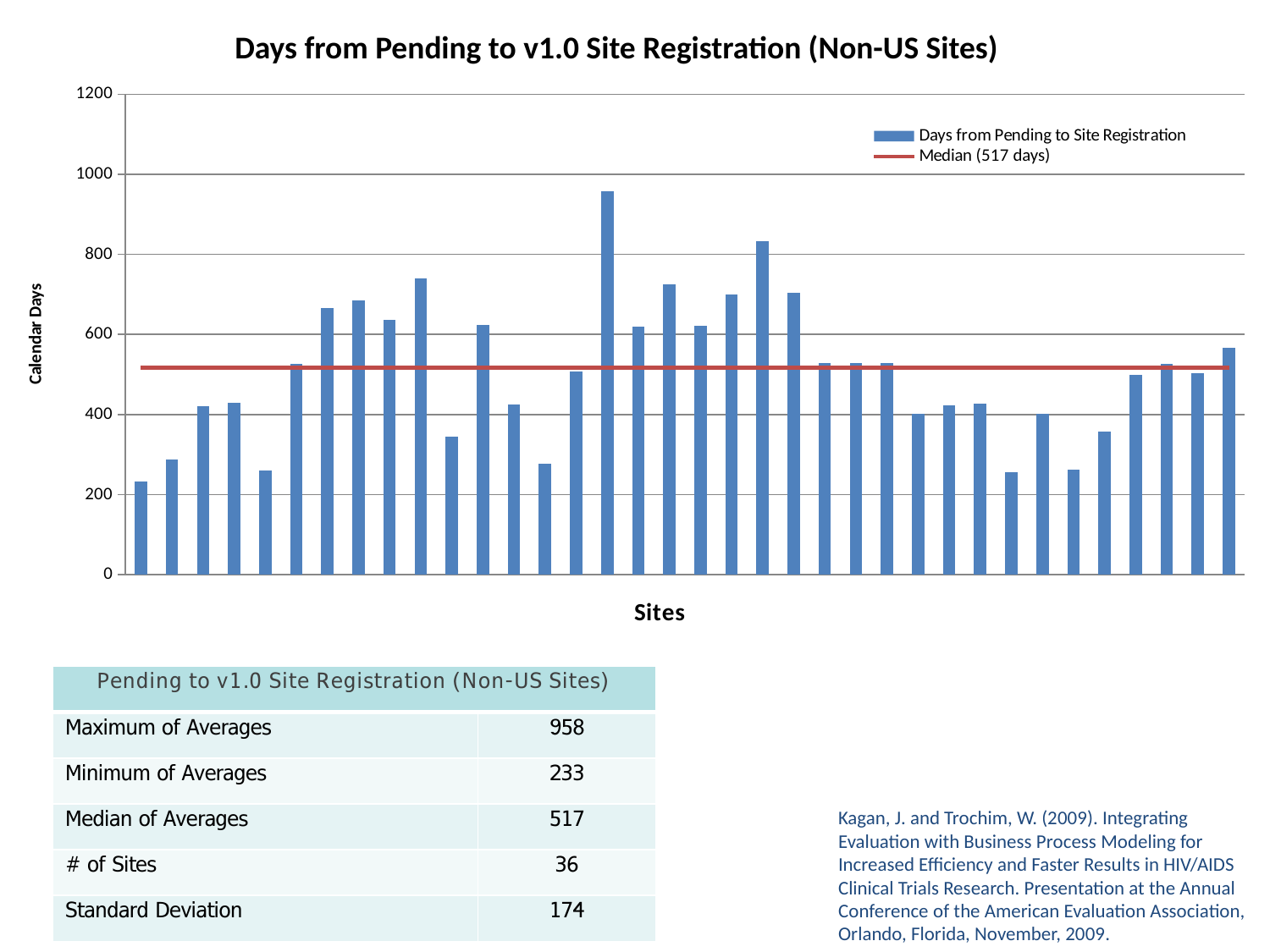

Days from Pending to v1.0 Site Registration (Non-US Sites)

### Chart

| Category | Days from Pending to Site Registration | Median (517 days) |
|---|---|---|
| Asociacion Civil Impacta Salud y Educacion - Miraflores, CRS  | 233.0 | 517.0 |
| Asociacion Civil Selva Amazonica, CRS  | 288.0 | 517.0 |
| CAPRISA Aurum CRS  | 421.0 | 517.0 |
| Chiang Mai Univ. ACTG CRS  | 430.0 | 517.0 |
| Chiang Mai Univ. AIDS Prevention CRS  | 260.0 | 517.0 |
| Chiang Mai Univ. Pediatrics-Obstetrics CRS  | 527.0 | 517.0 |
| Chonburi Hosp. CRS  | 667.0 | 517.0 |
| College of Med. JHU CRS  | 684.6666666666666 | 517.0 |
| Durban Adult HIV CRS  | 636.3333333333336 | 517.0 |
| Durban Peadiatric HIV CRS  | 739.0 | 517.0 |
| Epidemiology Research & Training Unit Jamaica MOH CRS  | 345.0 | 517.0 |
| Federal Univ. of Minas Gerais  | 624.0 | 517.0 |
| Gaborone Prevention/Treatment Trials CRS  | 424.0 | 517.0 |
| Harriet Shezi Children's Clinic CRS  | 278.0 | 517.0 |
| Hospital Nossa Senhora da Conceicao CRS  | 508.0 | 517.0 |
| HSE-Hospital dos Servidores do Estado CRS  | 958.0 | 517.0 |
| Instituto de Pesquisa Clínica Evandro Chagas CRS (IPEC CRS)  | 619.5 | 517.0 |
| Instituto Dermatológico y Cirugía de Piel  | 726.0 | 517.0 |
| Investigaciones Médicas en Salud - INMENSA. Lince CRS  | 621.0 | 517.0 |
| Irmandade Santa Casa de Misericórdia de Porto Alegre  | 700.0 | 517.0 |
| Jwaneng Mine Hosp. - Botswana-Harvard Partnership for HIV Research & Education  | 834.0 | 517.0 |
| Les Centres GHESKIO CRS  | 703.5 | 517.0 |
| NARI Clinic at Gadikhana Dr. Kotnis Municipal Dispensary CRS  | 528.0 | 517.0 |
| NARI Clinic at NIV CRS  | 528.0 | 517.0 |
| NARI Pune CRS  | 528.0 | 517.0 |
| Nyanga CRS  | 402.0 | 517.0 |
| PROJETO PRAÇA ONZE/HESFA CRS  | 423.0 | 517.0 |
| Sao Paulo HVTU – CRT DST/AIDS CRS  | 427.0 | 517.0 |
| Siriraj Hospital Mahidol University CRS  | 255.0 | 517.0 |
| Soweto HVTN CRS  | 401.0 | 517.0 |
| Soweto IMPAACT CRS  | 262.0 | 517.0 |
| Stellenbosch Univ. CRS  | 358.0 | 517.0 |
| University of North Carolina Lilongwe CRS  | 499.6666666666671 | 517.0 |
| UZ-Parirenyatwa CRS  | 525.5 | 517.0 |
| Wits HIV CRS  | 503.0 | 517.0 |
| YRG CARE Medical Ctr., VHS CRS  | 566.5 | 517.0 |
| Pending to v1.0 Site Registration (Non-US Sites) |  |
| --- | --- |
| Maximum of Averages | 958 |
| Minimum of Averages | 233 |
| Median of Averages | 517 |
| # of Sites | 36 |
| Standard Deviation | 174 |
Kagan, J. and Trochim, W. (2009). Integrating Evaluation with Business Process Modeling for Increased Efficiency and Faster Results in HIV/AIDS Clinical Trials Research. Presentation at the Annual Conference of the American Evaluation Association, Orlando, Florida, November, 2009.